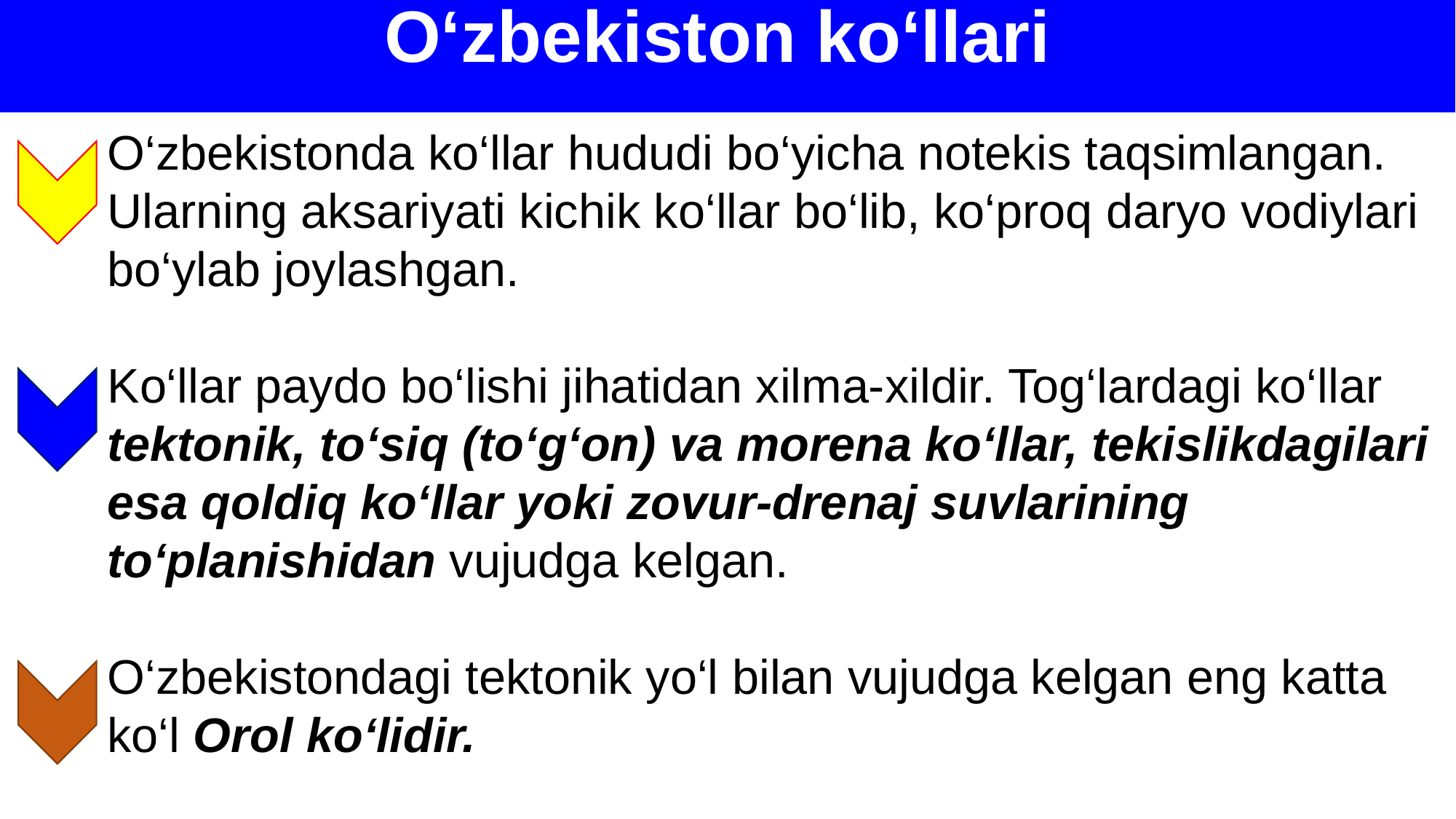

# O‘zbekiston ko‘llari

O‘zbekistonda ko‘llar hududi bo‘yicha notekis taqsimlangan. Ularning aksariyati kichik ko‘llar bo‘lib, ko‘proq daryo vodiylari bo‘ylab joylashgan.

Ko‘llar paydo bo‘lishi jihatidan xilma-xildir. Tog‘lardagi ko‘llar tektonik, to‘siq (to‘g‘on) va morena ko‘llar, tekislikdagilari esa qoldiq ko‘llar yoki zovur-drenaj suvlarining to‘planishidan vujudga kelgan.

O‘zbekistondagi tektonik yo‘l bilan vujudga kelgan eng katta ko‘l Orol ko‘lidir.